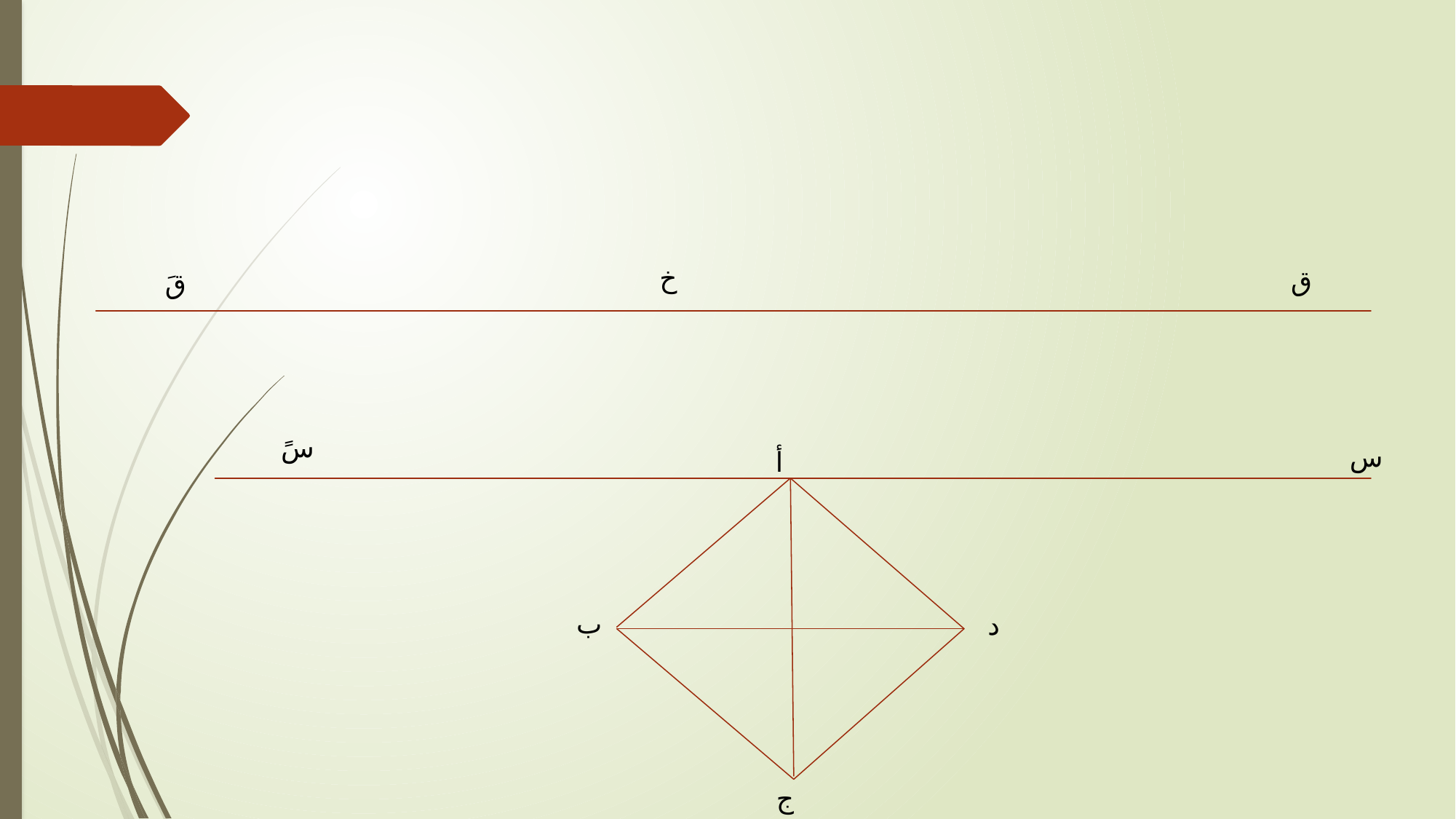

خ
ق
قَ
سً
س
أ
ب
د
ج